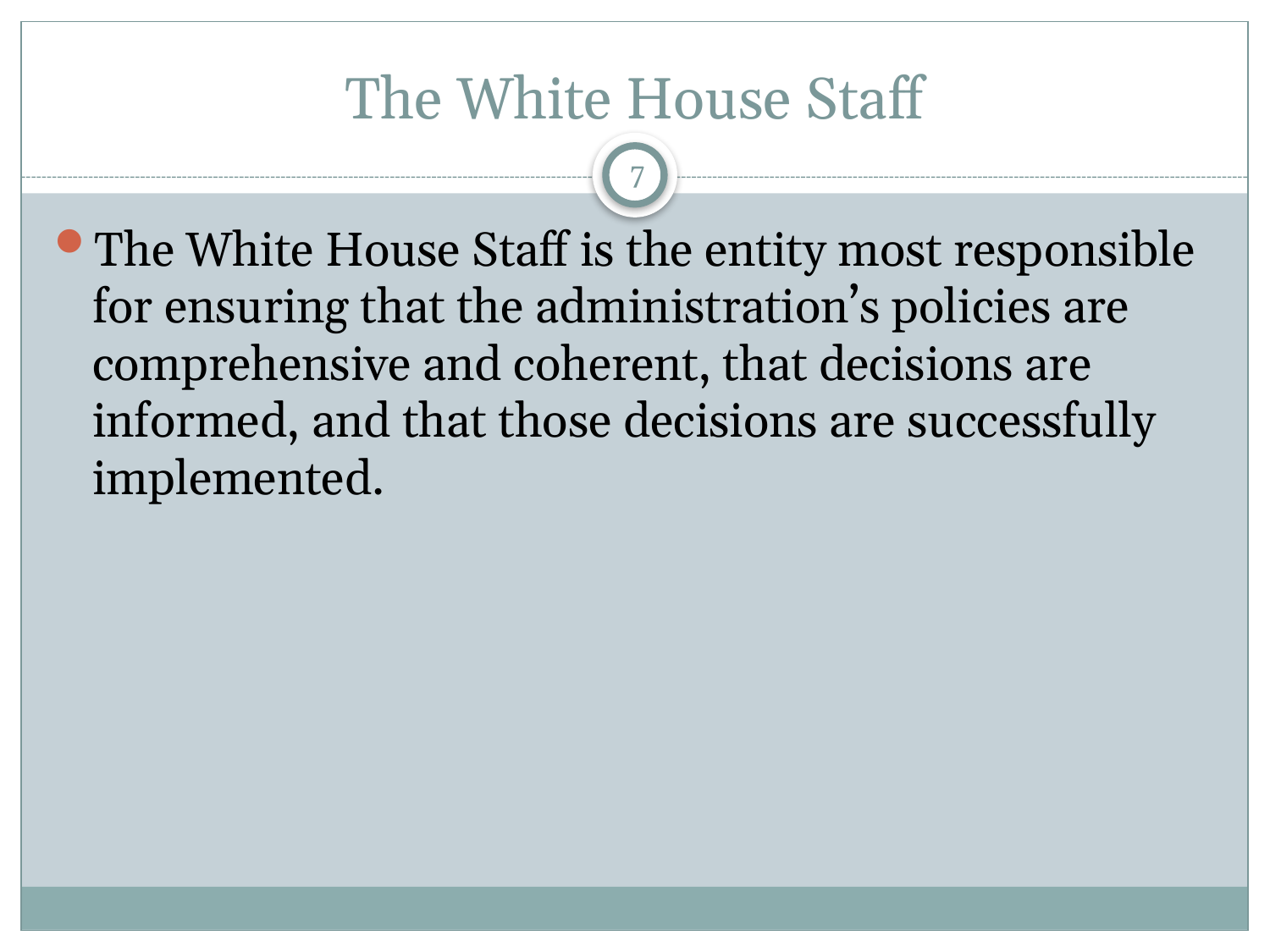

# The White House Staff
7
The White House Staff is the entity most responsible for ensuring that the administration’s policies are comprehensive and coherent, that decisions are informed, and that those decisions are successfully implemented.